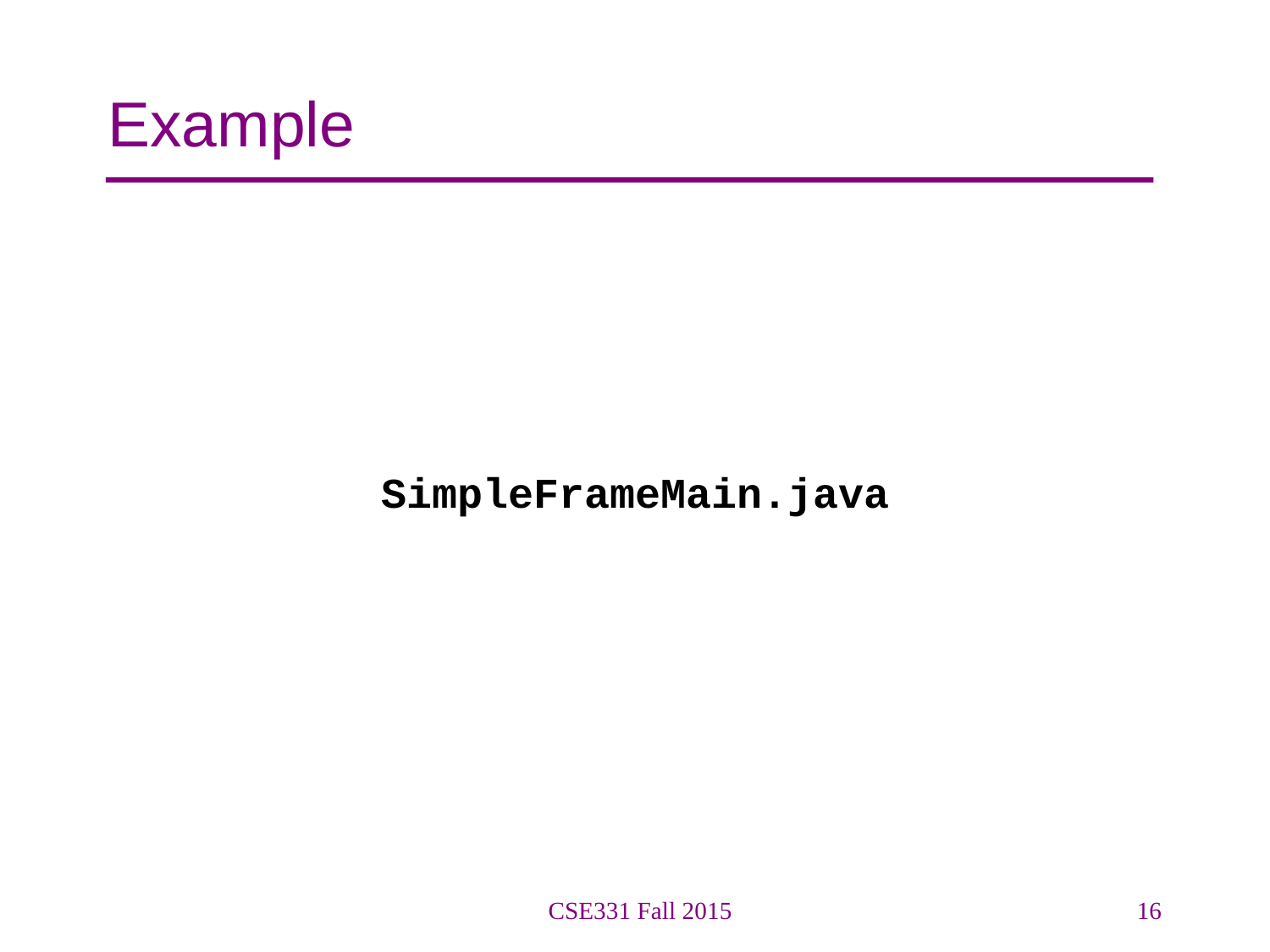

# Example

SimpleFrameMain.java
CSE331 Fall 2015
16